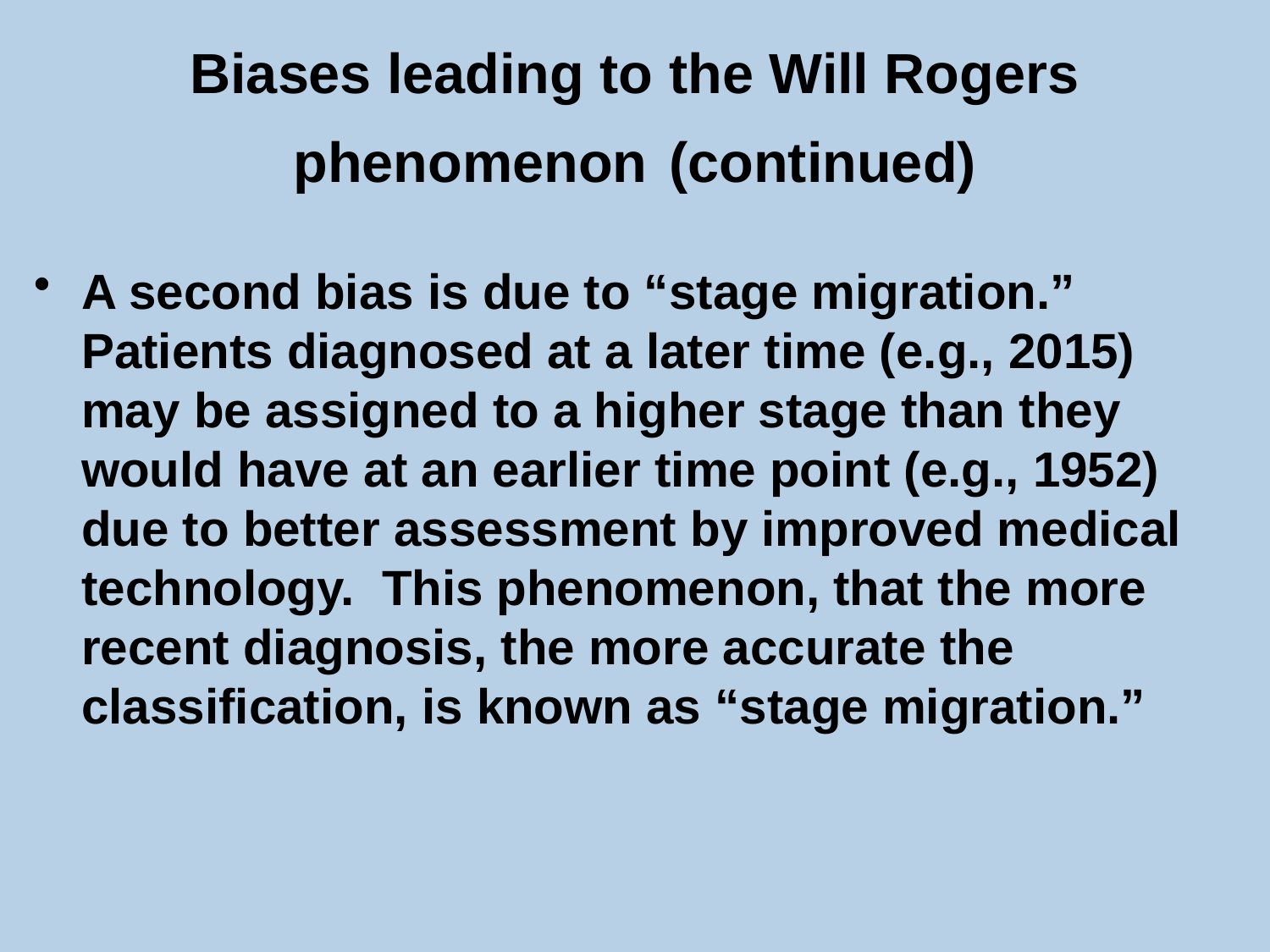

Biases leading to the Will Rogers phenomenon (continued)
A second bias is due to “stage migration.”
Patients diagnosed at a later time (e.g., 2015) may be assigned to a higher stage than they would have at an earlier time point (e.g., 1952) due to better assessment by improved medical technology.  This phenomenon, that the more recent diagnosis, the more accurate the classification, is known as “stage migration.”